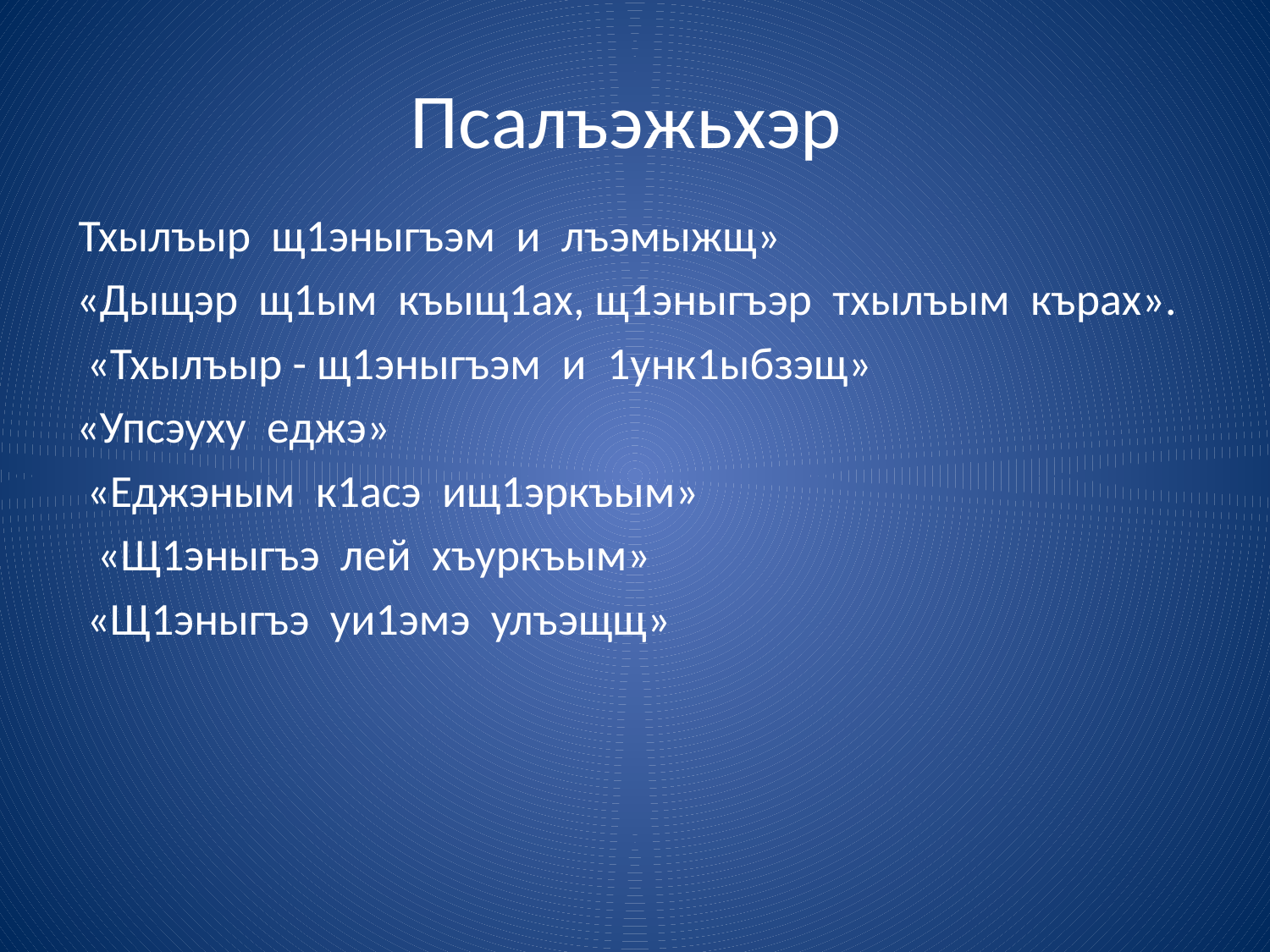

# Псалъэжьхэр

 Тхылъыр  щ1эныгъэм  и  лъэмыжщ»
«Дыщэр  щ1ым  къыщ1ах, щ1эныгъэр  тхылъым  кърах».
 «Тхылъыр - щ1эныгъэм  и  1унк1ыбзэщ»
«Упсэуху  еджэ»
 «Еджэным  к1асэ  ищ1эркъым»
  «Щ1эныгъэ  лей  хъуркъым»
 «Щ1эныгъэ  уи1эмэ  улъэщщ»